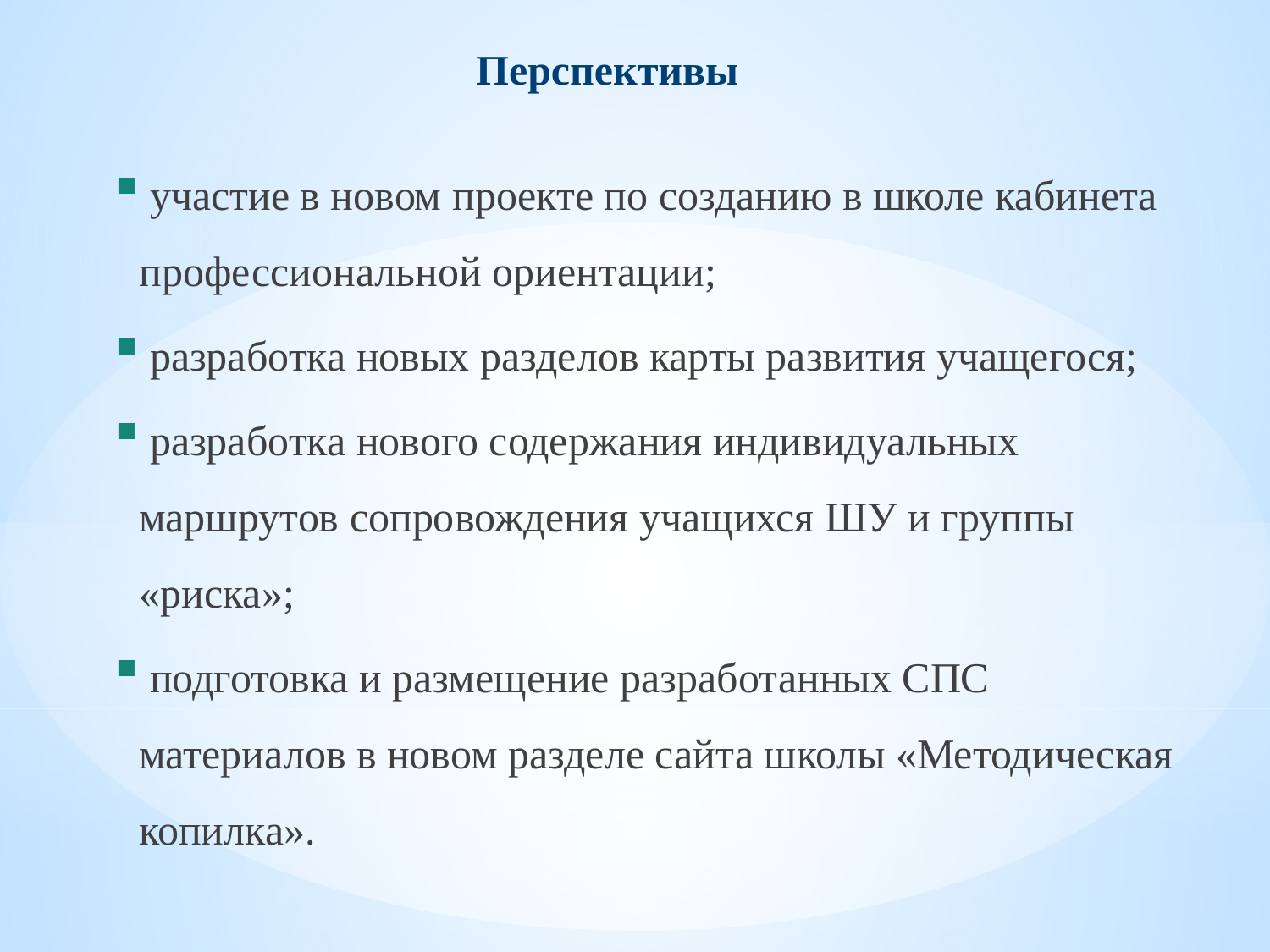

# Перспективы
 участие в новом проекте по созданию в школе кабинета профессиональной ориентации;
 разработка новых разделов карты развития учащегося;
 разработка нового содержания индивидуальных маршрутов сопровождения учащихся ШУ и группы «риска»;
 подготовка и размещение разработанных СПС материалов в новом разделе сайта школы «Методическая копилка».